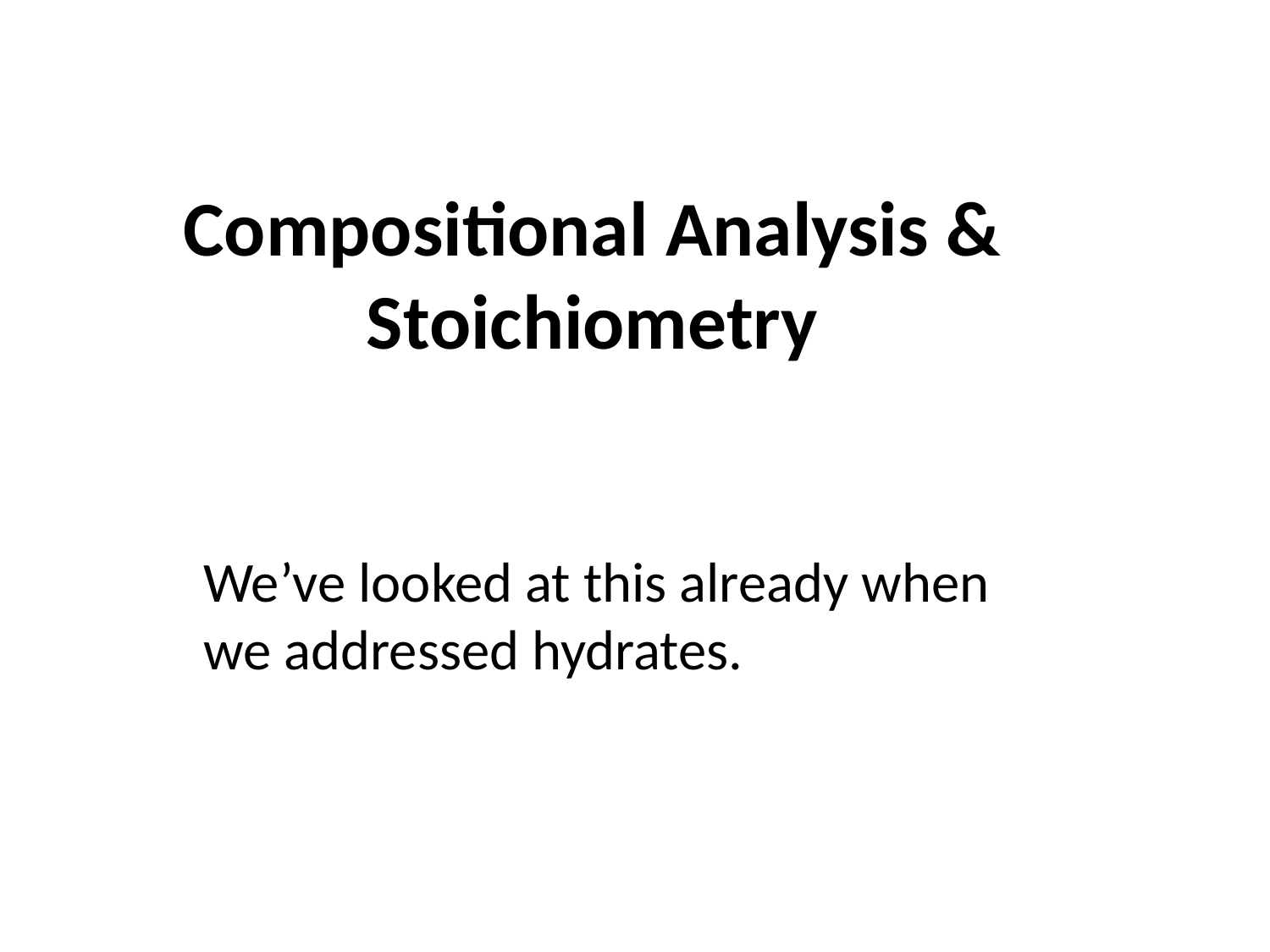

# Compositional Analysis & Stoichiometry
We’ve looked at this already when we addressed hydrates.